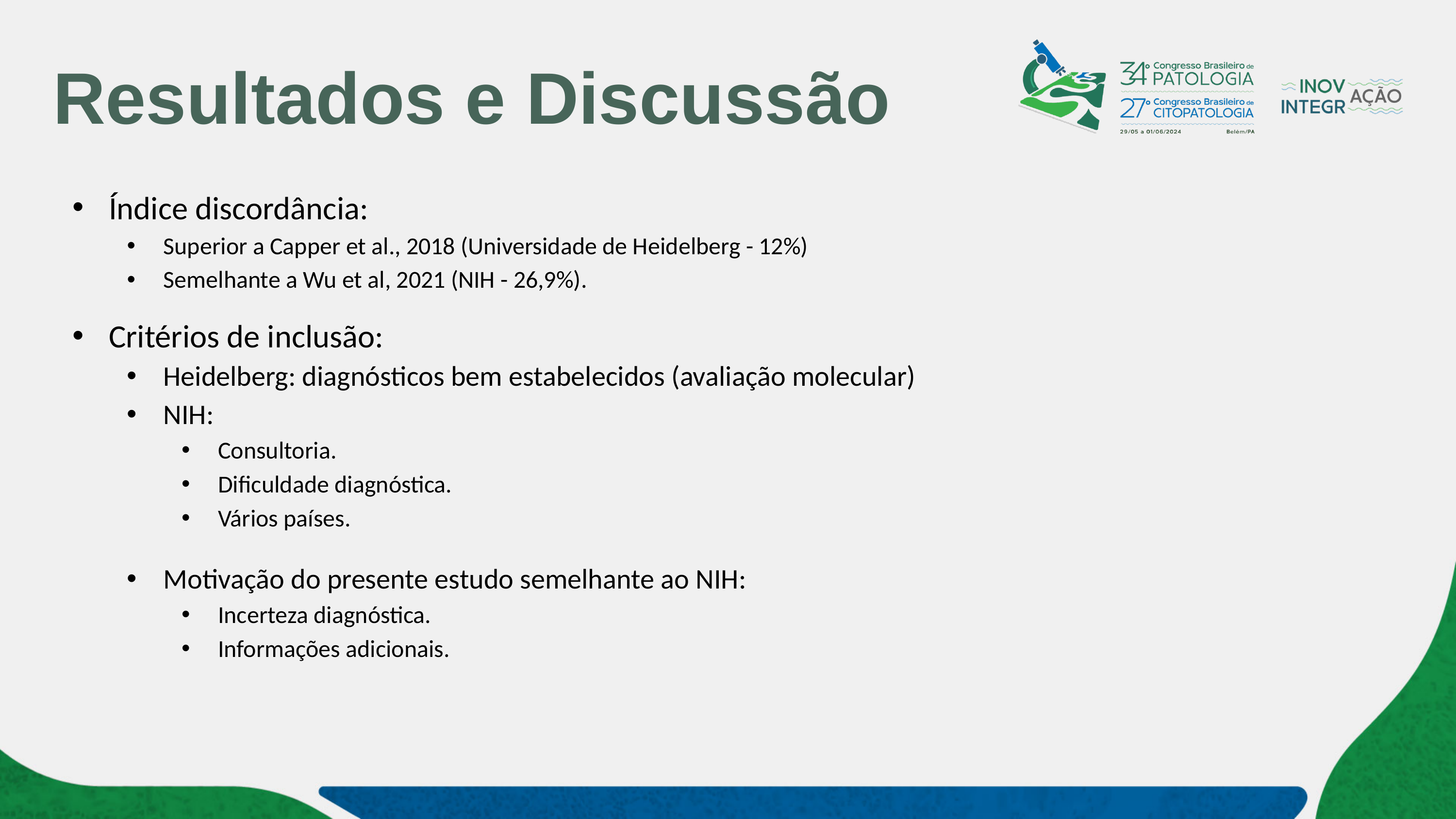

# Resultados e Discussão
Índice discordância:
Superior a Capper et al., 2018 (Universidade de Heidelberg - 12%)
Semelhante a Wu et al, 2021 (NIH - 26,9%).
Critérios de inclusão:
Heidelberg: diagnósticos bem estabelecidos (avaliação molecular)
NIH:
Consultoria.
Dificuldade diagnóstica.
Vários países.

Motivação do presente estudo semelhante ao NIH:
Incerteza diagnóstica.
Informações adicionais.